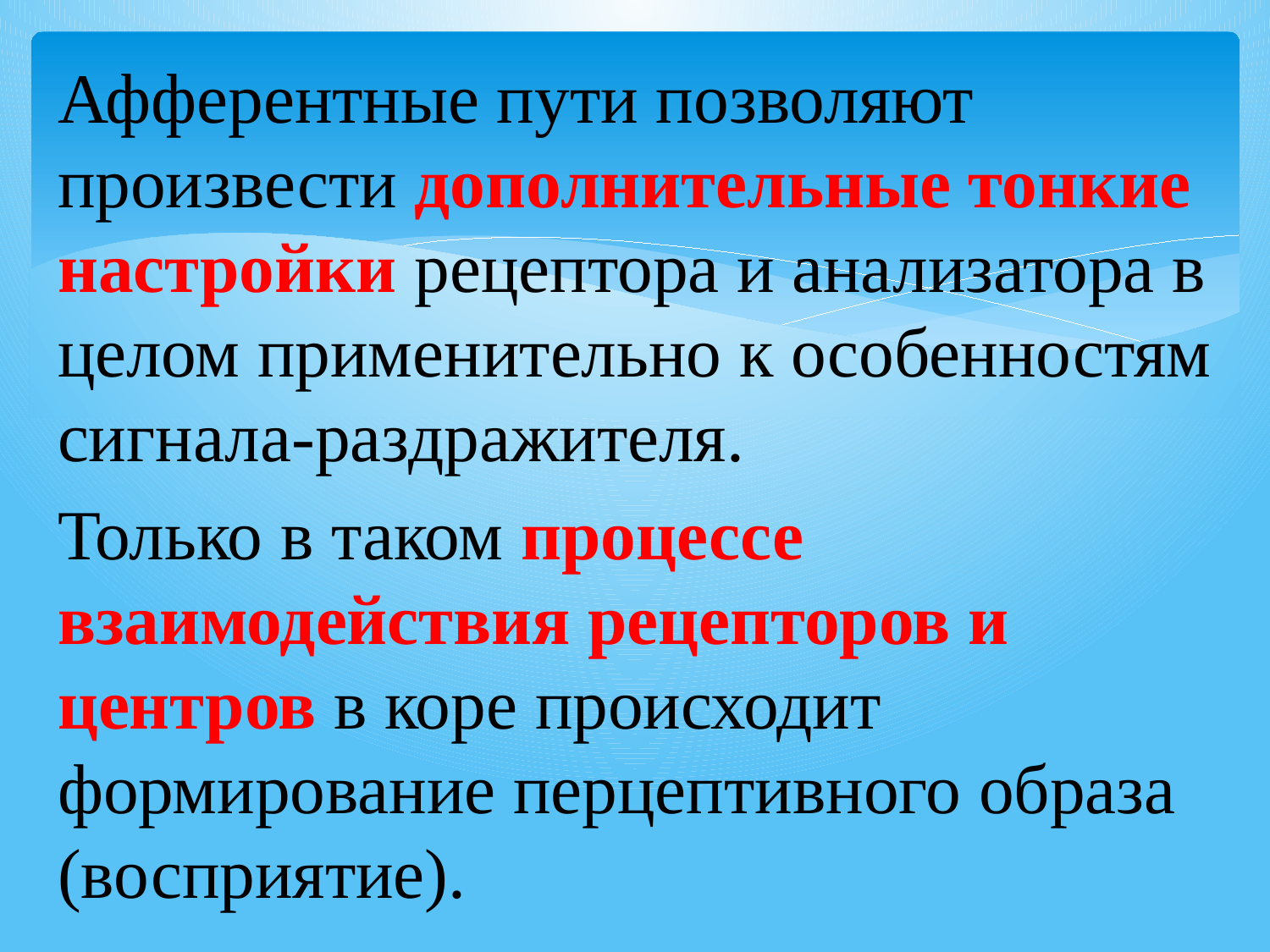

Афферентные пути позволяют произвести дополнительные тонкие настройки рецептора и анализатора в целом применительно к особенностям сигнала-раздражителя.
Только в таком процессе взаимодействия рецепторов и центров в коре происходит формирование перцептивного образа (восприятие).